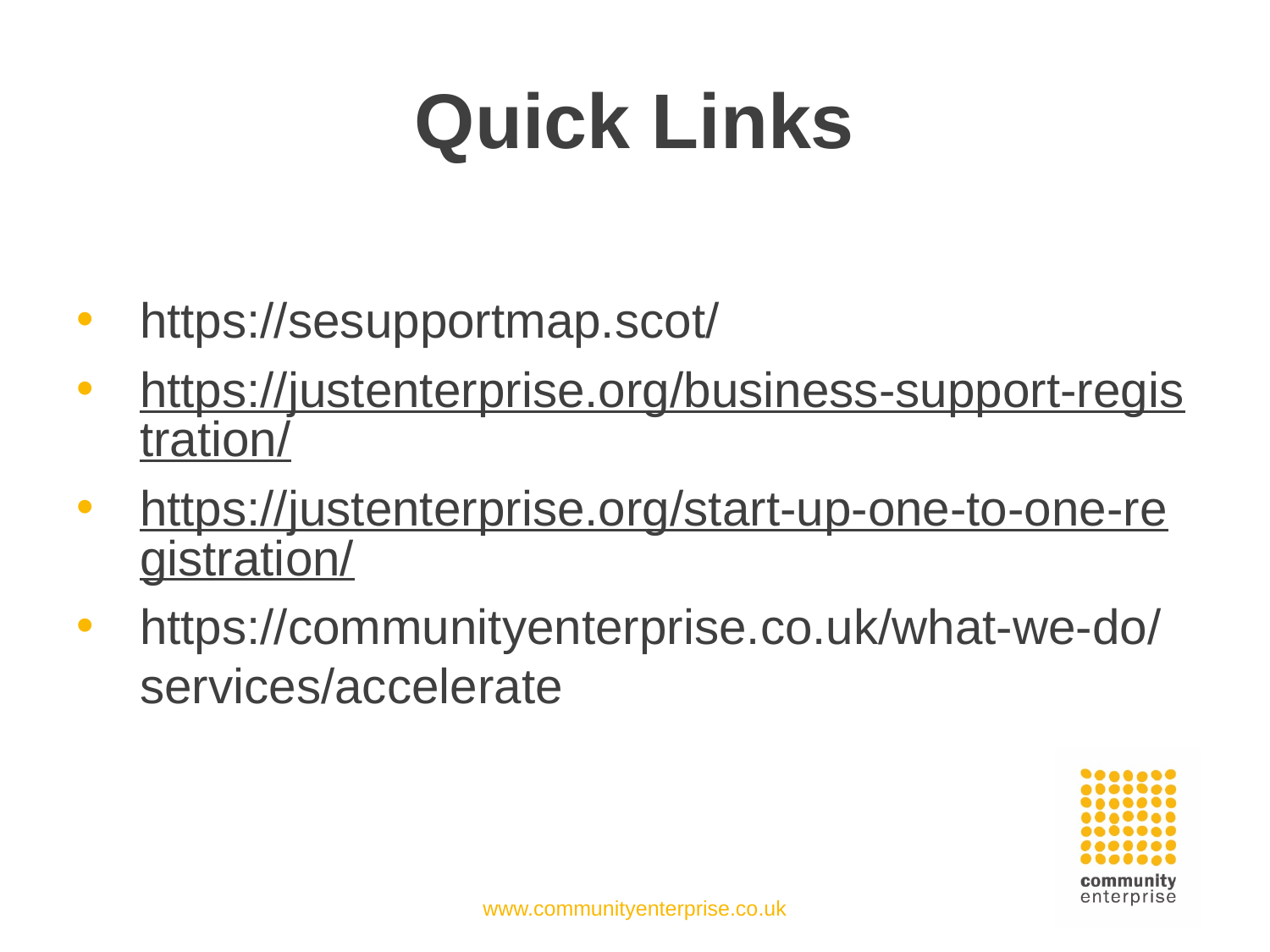

# Quick Links

https://sesupportmap.scot/
https://justenterprise.org/business-support-registration/
https://justenterprise.org/start-up-one-to-one-registration/
https://communityenterprise.co.uk/what-we-do/services/accelerate
www.communityenterprise.co.uk